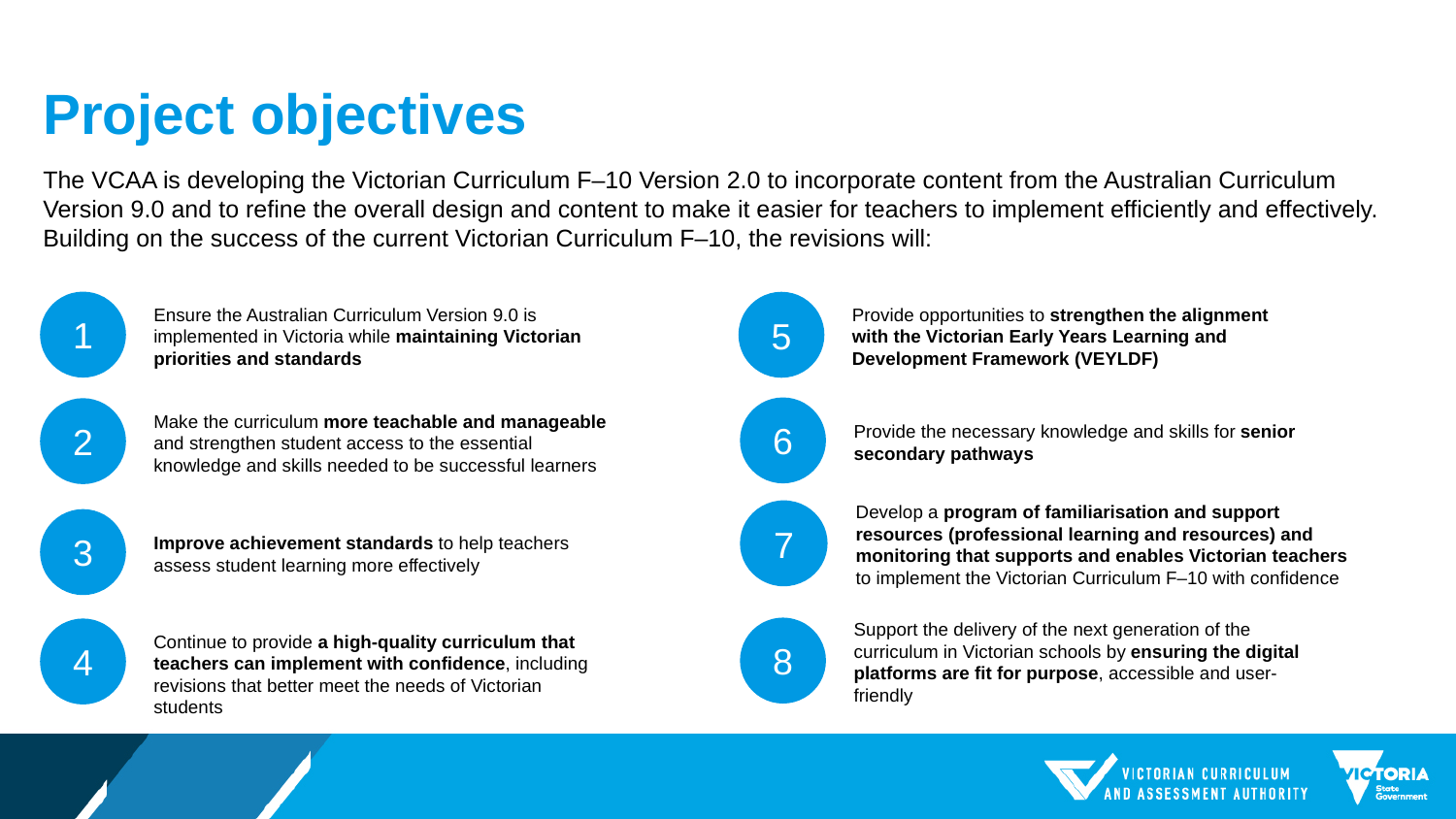

# Project objectives
The VCAA is developing the Victorian Curriculum F–10 Version 2.0 to incorporate content from the Australian Curriculum Version 9.0 and to refine the overall design and content to make it easier for teachers to implement efficiently and effectively. Building on the success of the current Victorian Curriculum F–10, the revisions will:

1
Ensure the Australian Curriculum Version 9.0 is implemented in Victoria while maintaining Victorian priorities and standards
5
Provide opportunities to strengthen the alignment with the Victorian Early Years Learning and Development Framework (VEYLDF)
6
Provide the necessary knowledge and skills for senior secondary pathways
2
Make the curriculum more teachable and manageable and strengthen student access to the essential knowledge and skills needed to be successful learners
Develop a program of familiarisation and support resources (professional learning and resources) and monitoring that supports and enables Victorian teachers to implement the Victorian Curriculum F–10 with confidence
7
3
Improve achievement standards to help teachers assess student learning more effectively
Support the delivery of the next generation of the curriculum in Victorian schools by ensuring the digital platforms are fit for purpose, accessible and user-friendly
8
4
Continue to provide a high-quality curriculum that teachers can implement with confidence, including revisions that better meet the needs of Victorian students